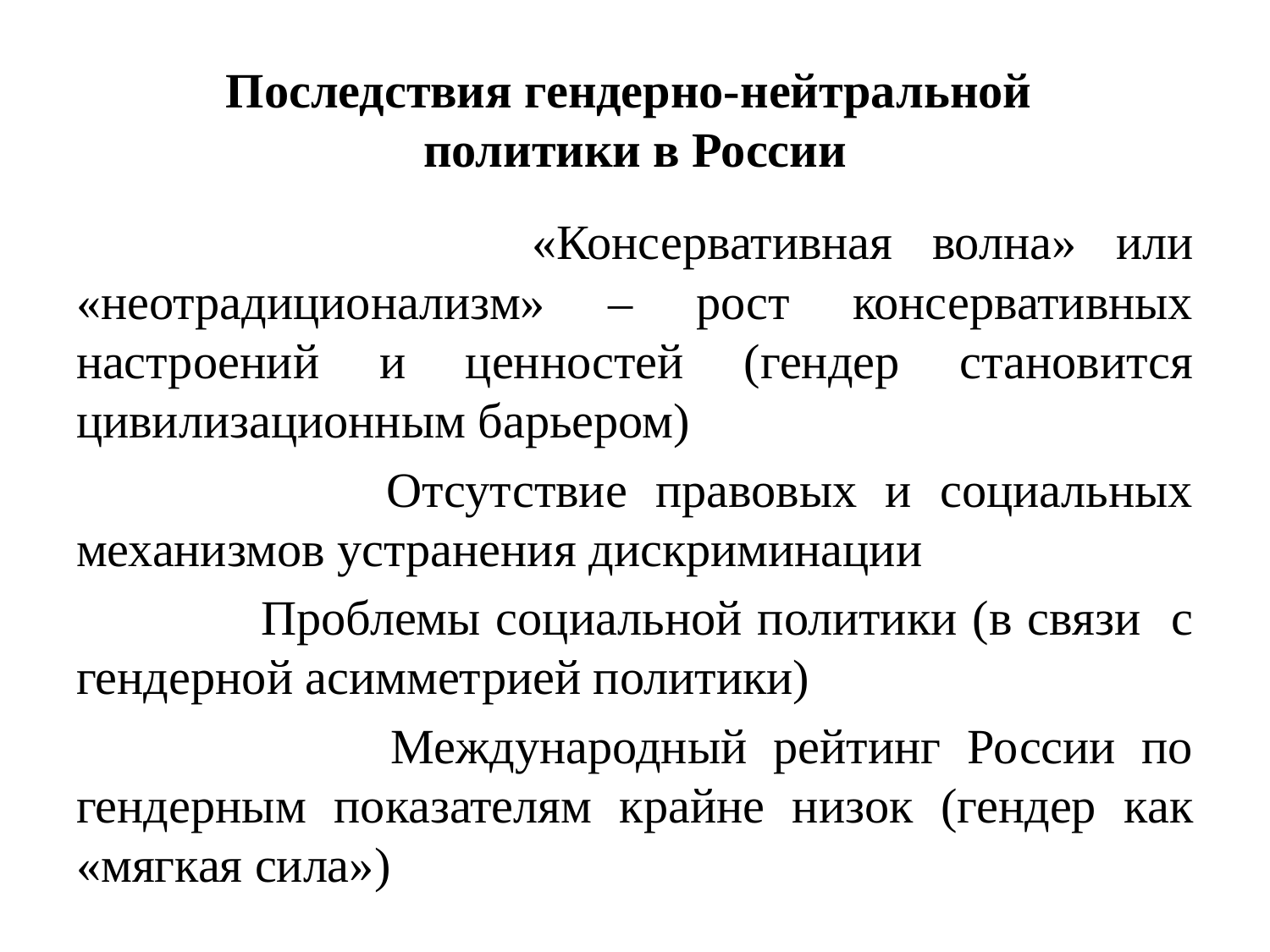

# Последствия гендерно-нейтральной политики в России
           «Консервативная волна» или «неотрадиционализм» – рост консервативных настроений и ценностей (гендер становится цивилизационным барьером)
           Отсутствие правовых и социальных механизмов устранения дискриминации
            Проблемы социальной политики (в связи  с гендерной асимметрией политики)
            Международный рейтинг России по гендерным показателям крайне низок (гендер как «мягкая сила»)